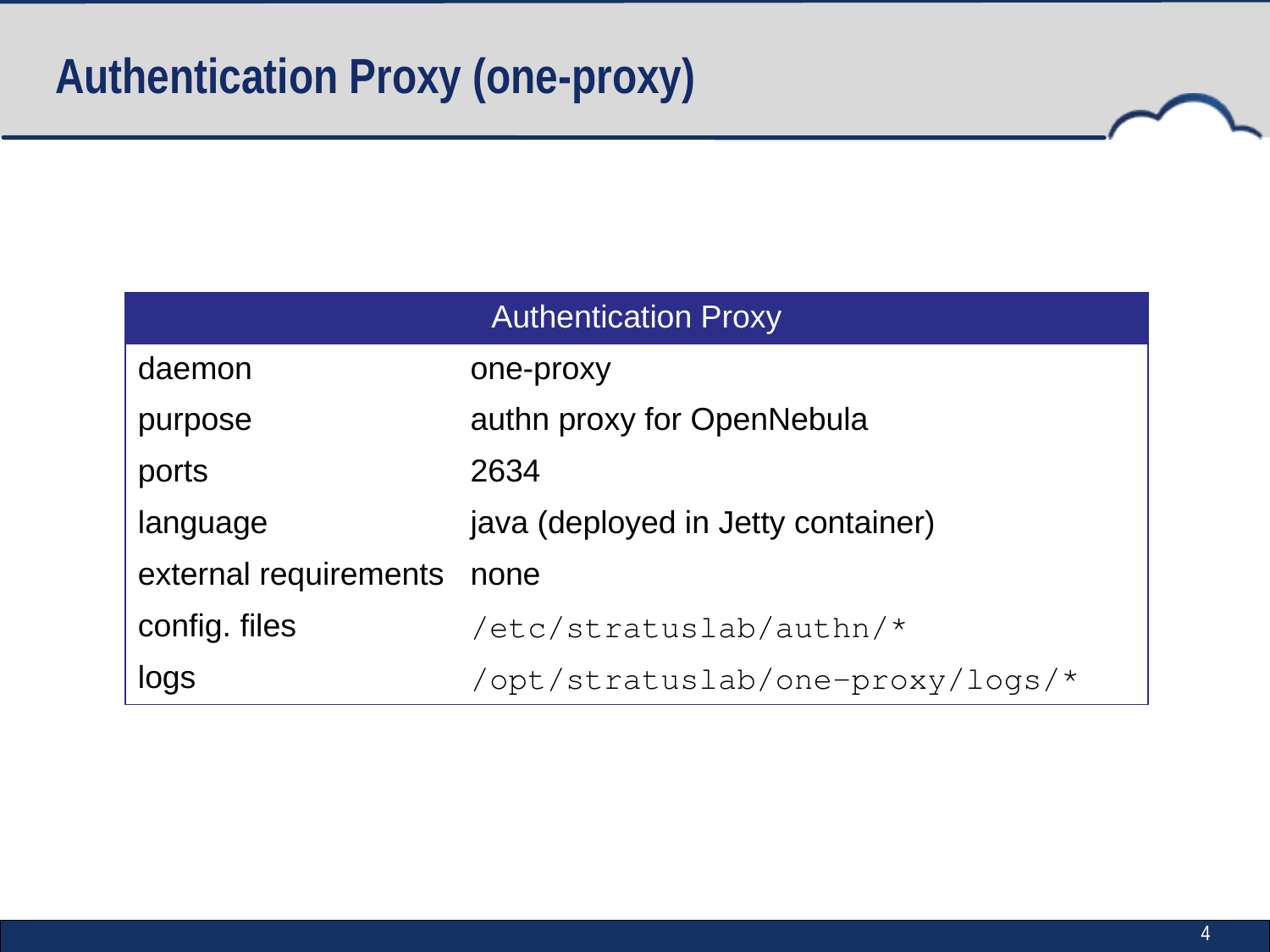

# Authentication Proxy (one-proxy)
| Authentication Proxy |  |
| --- | --- |
| daemon | one-proxy |
| purpose | authn proxy for OpenNebula |
| ports | 2634 |
| language | java (deployed in Jetty container) |
| external requirements | none |
| config. files | /etc/stratuslab/authn/\* |
| logs | /opt/stratuslab/one-proxy/logs/\* |